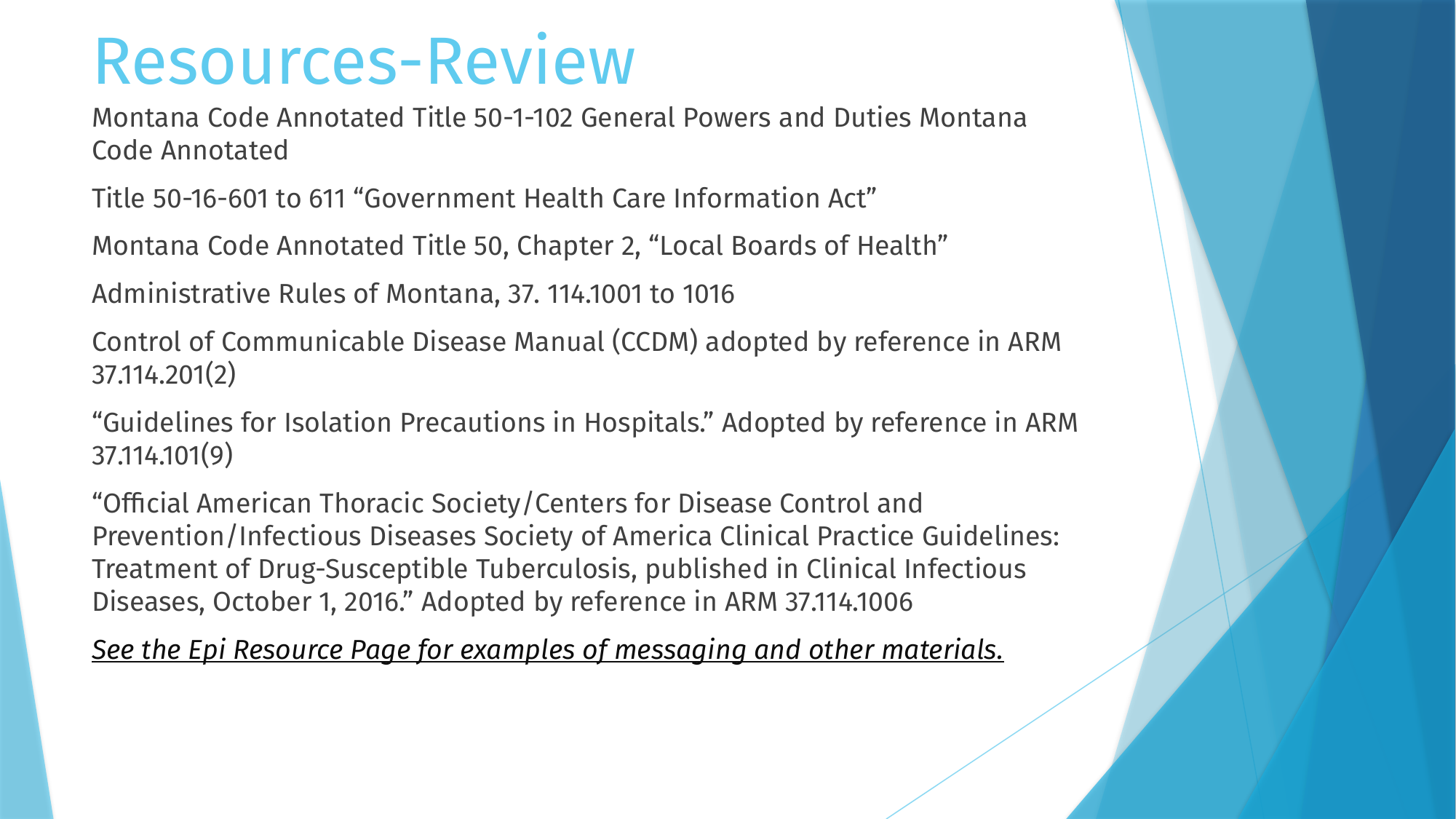

# Resources-Review
Montana Code Annotated Title 50-1-102 General Powers and Duties Montana Code Annotated
Title 50-16-601 to 611 “Government Health Care Information Act”
Montana Code Annotated Title 50, Chapter 2, “Local Boards of Health”
Administrative Rules of Montana, 37. 114.1001 to 1016
Control of Communicable Disease Manual (CCDM) adopted by reference in ARM 37.114.201(2)
“Guidelines for Isolation Precautions in Hospitals.” Adopted by reference in ARM 37.114.101(9)
“Official American Thoracic Society/Centers for Disease Control and Prevention/Infectious Diseases Society of America Clinical Practice Guidelines: Treatment of Drug-Susceptible Tuberculosis, published in Clinical Infectious Diseases, October 1, 2016.” Adopted by reference in ARM 37.114.1006
See the Epi Resource Page for examples of messaging and other materials.